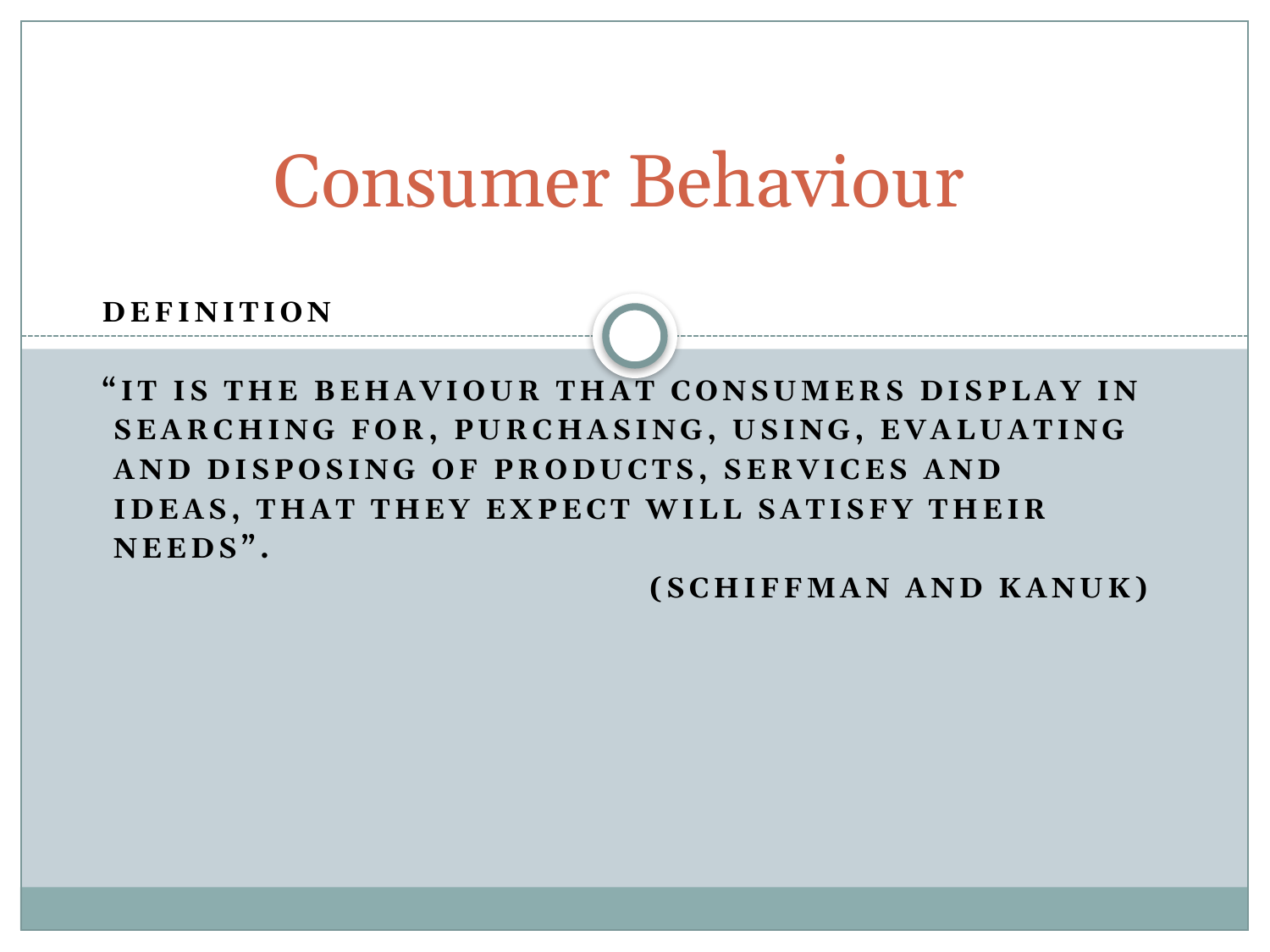

# Consumer Behaviour
Definition

“It is the behaviour that consumers display in
 searching for, purchasing, using, evaluating
 and disposing of products, services and
 ideas, that they expect will satisfy their
 needs”.
(Schiffman and Kanuk)